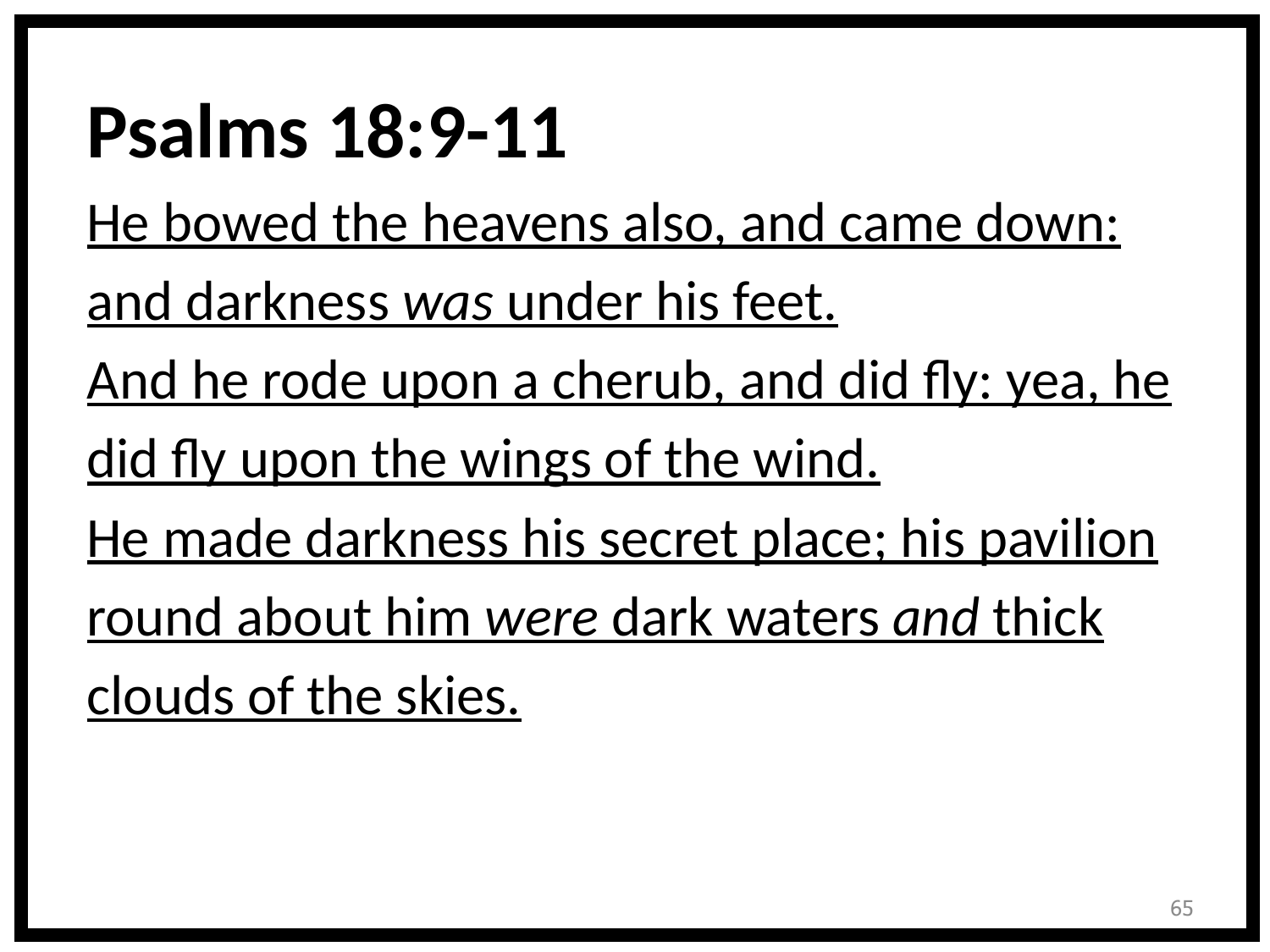

Psalms 18:9-11
He bowed the heavens also, and came down:
and darkness was under his feet.
And he rode upon a cherub, and did fly: yea, he
did fly upon the wings of the wind.
He made darkness his secret place; his pavilion
round about him were dark waters and thick
clouds of the skies.

65